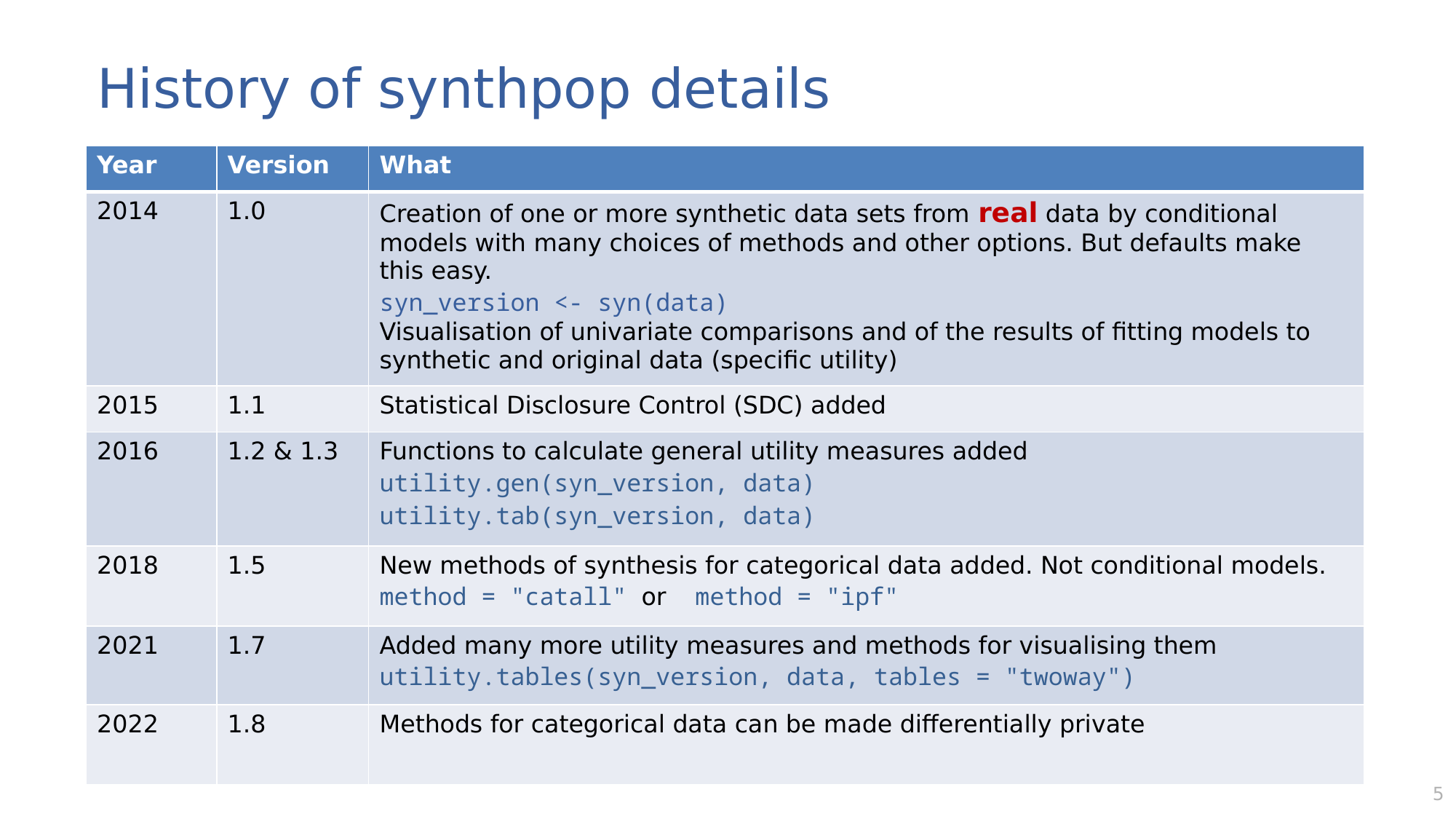

# History of synthpop details
| Year | Version | What |
| --- | --- | --- |
| 2014 | 1.0 | Creation of one or more synthetic data sets from real data by conditional models with many choices of methods and other options. But defaults make this easy. syn\_version <- syn(data) Visualisation of univariate comparisons and of the results of fitting models to synthetic and original data (specific utility) |
| 2015 | 1.1 | Statistical Disclosure Control (SDC) added |
| 2016 | 1.2 & 1.3 | Functions to calculate general utility measures added utility.gen(syn\_version, data) utility.tab(syn\_version, data) |
| 2018 | 1.5 | New methods of synthesis for categorical data added. Not conditional models. method = "catall" or method = "ipf" |
| 2021 | 1.7 | Added many more utility measures and methods for visualising them utility.tables(syn\_version, data, tables = "twoway") |
| 2022 | 1.8 | Methods for categorical data can be made differentially private |
5